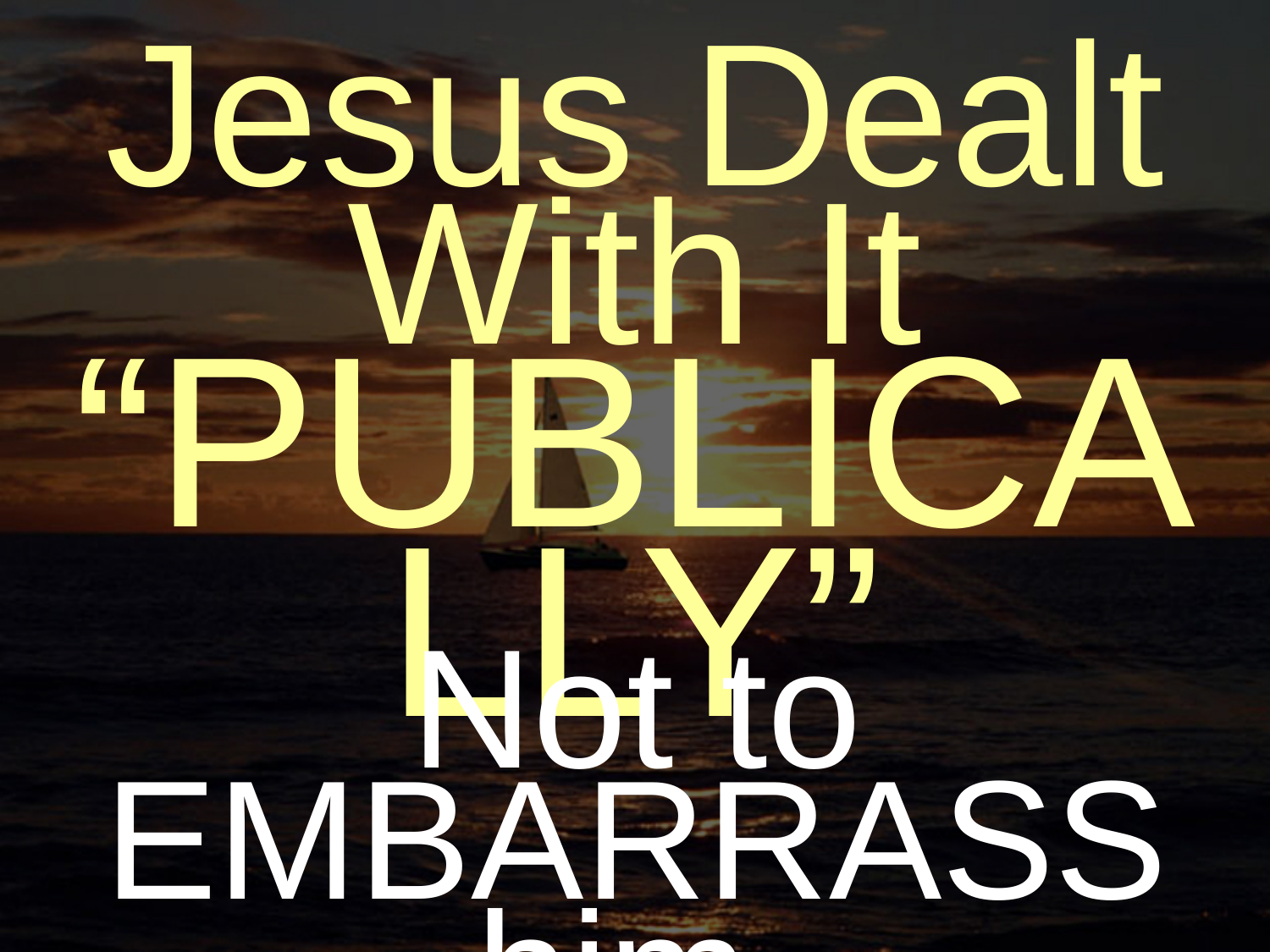

Jesus Dealt With It
“PUBLICALLY”
Not to EMBARRASS him,
but to EMPOWER him!